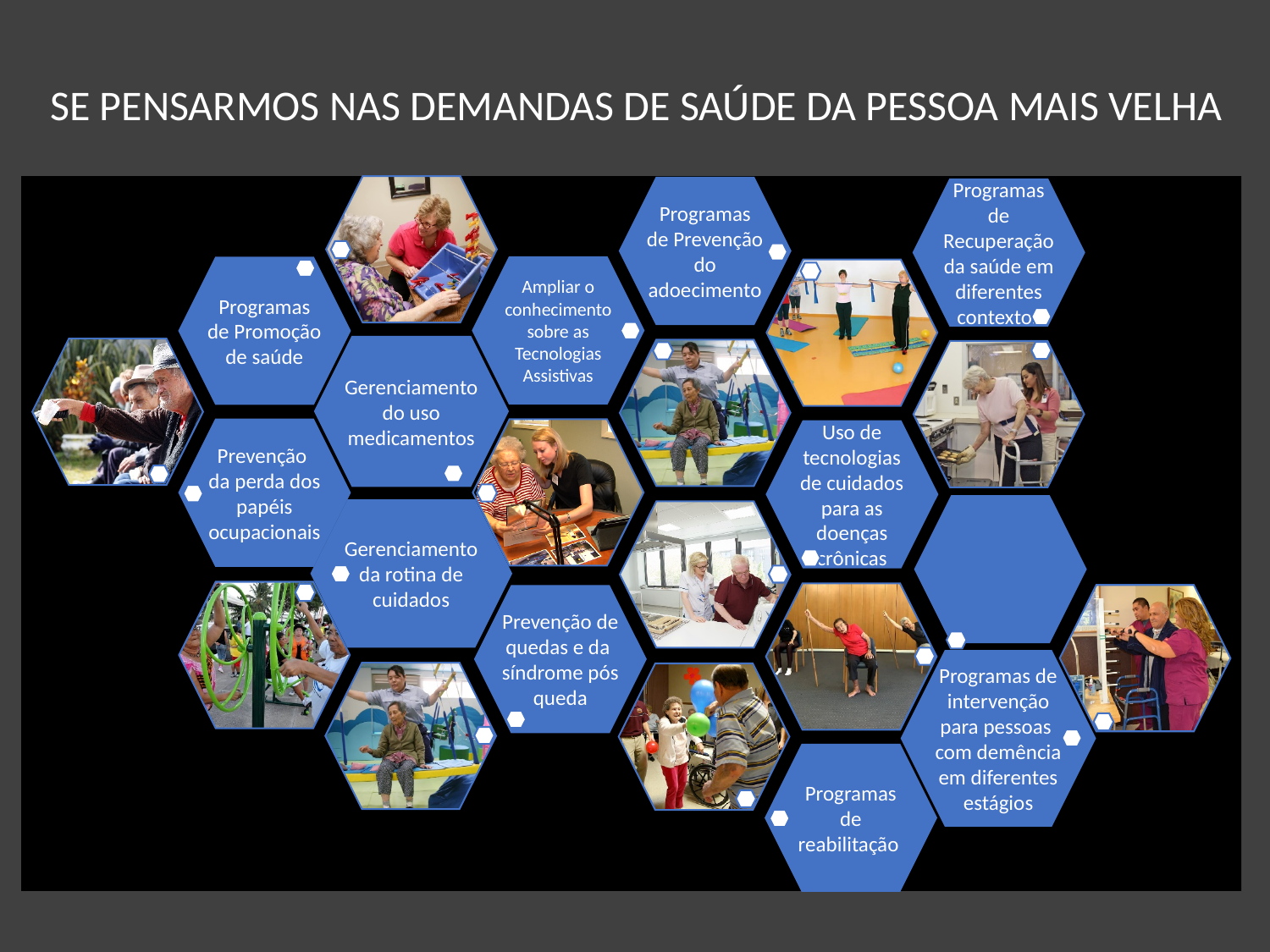

# SE PENSARMOS NAS DEMANDAS DE SAÚDE DA PESSOA MAIS VELHA
Prevenção  da perda dos papéis ocupacionais
Gerenciamento do uso medicamentos
Programas de Promoção de saúde
Ampliar o conhecimento sobre as Tecnologias Assistivas
Programas de Prevenção do adoecimento
Uso de tecnologias de cuidados para as doenças crônicas
Gerenciamento da rotina de cuidados

Programas de Recuperação da saúde em diferentes contextos
Prevenção de quedas e da  síndrome pós queda
Programas de reabilitação
Programas de intervenção para pessoas  com demência em diferentes estágios